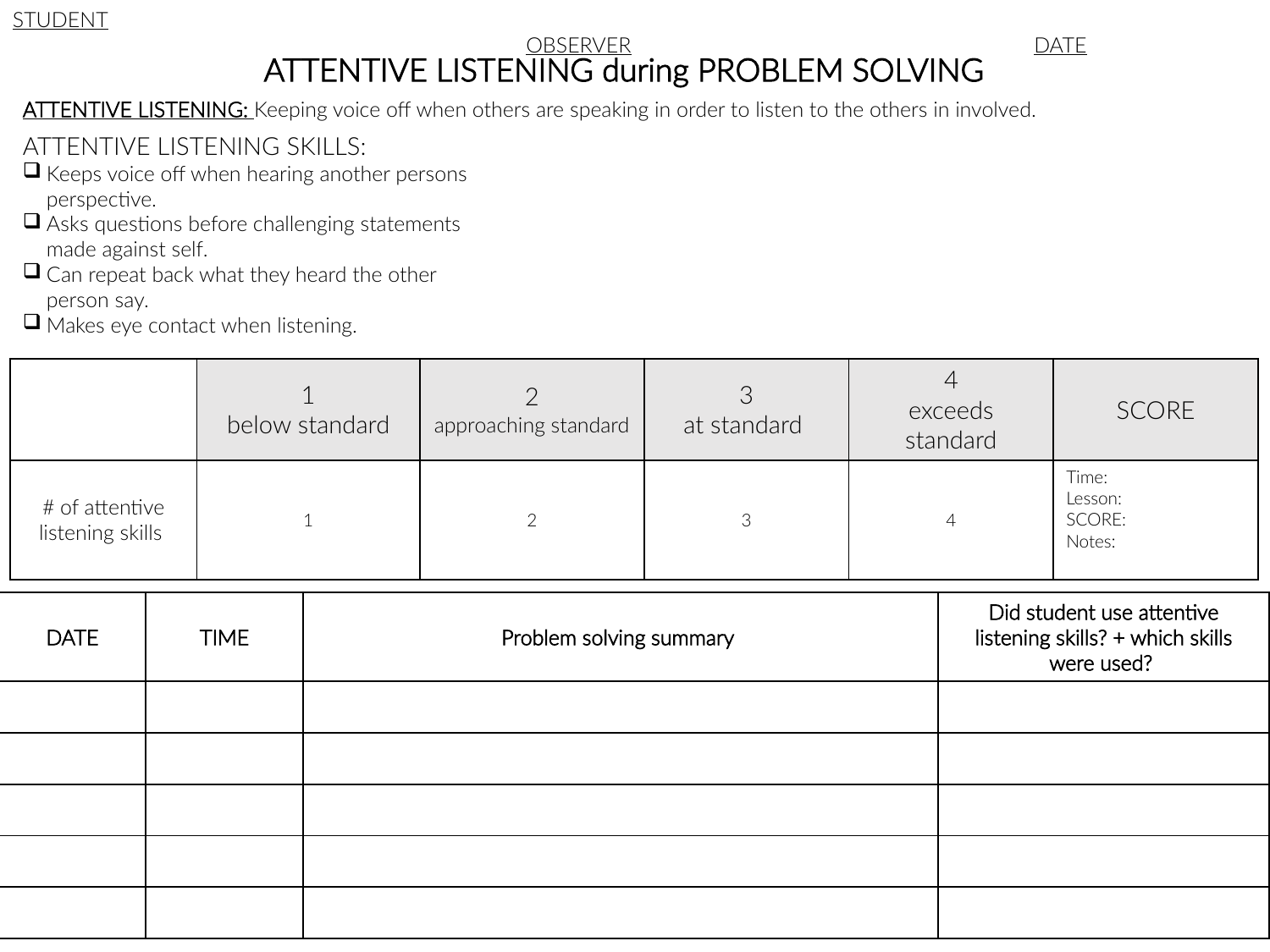

STUDENT							        						 OBSERVER				 DATE
ATTENTIVE LISTENING during PROBLEM SOLVING
ATTENTIVE LISTENING: Keeping voice off when others are speaking in order to listen to the others in involved.
ATTENTIVE LISTENING SKILLS:
Keeps voice off when hearing another persons perspective.
Asks questions before challenging statements made against self.
Can repeat back what they heard the other person say.
Makes eye contact when listening.

|  | 1 below standard | 2 approaching standard | 3 at standard | 4 exceeds standard | SCORE |
| --- | --- | --- | --- | --- | --- |
| # of attentive listening skills | 1 | 2 | 3 | 4 | Time: Lesson: SCORE: Notes: |
| DATE | TIME | Problem solving summary | Did student use attentive listening skills? + which skills were used? |
| --- | --- | --- | --- |
|  |  |  |  |
|  |  |  |  |
|  |  |  |  |
|  |  |  |  |
|  |  |  |  |